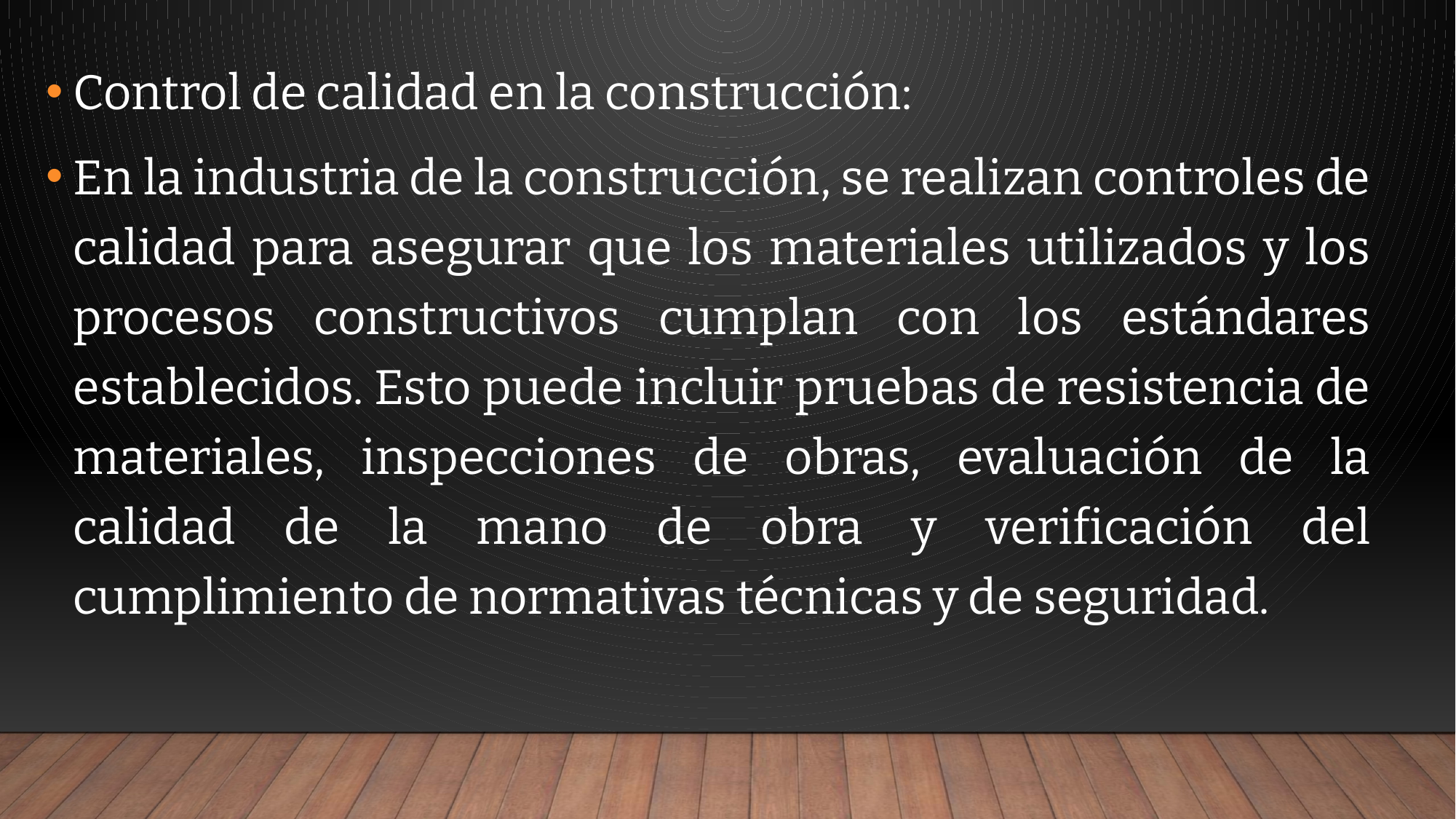

Control de calidad en la construcción:
En la industria de la construcción, se realizan controles de calidad para asegurar que los materiales utilizados y los procesos constructivos cumplan con los estándares establecidos. Esto puede incluir pruebas de resistencia de materiales, inspecciones de obras, evaluación de la calidad de la mano de obra y verificación del cumplimiento de normativas técnicas y de seguridad.